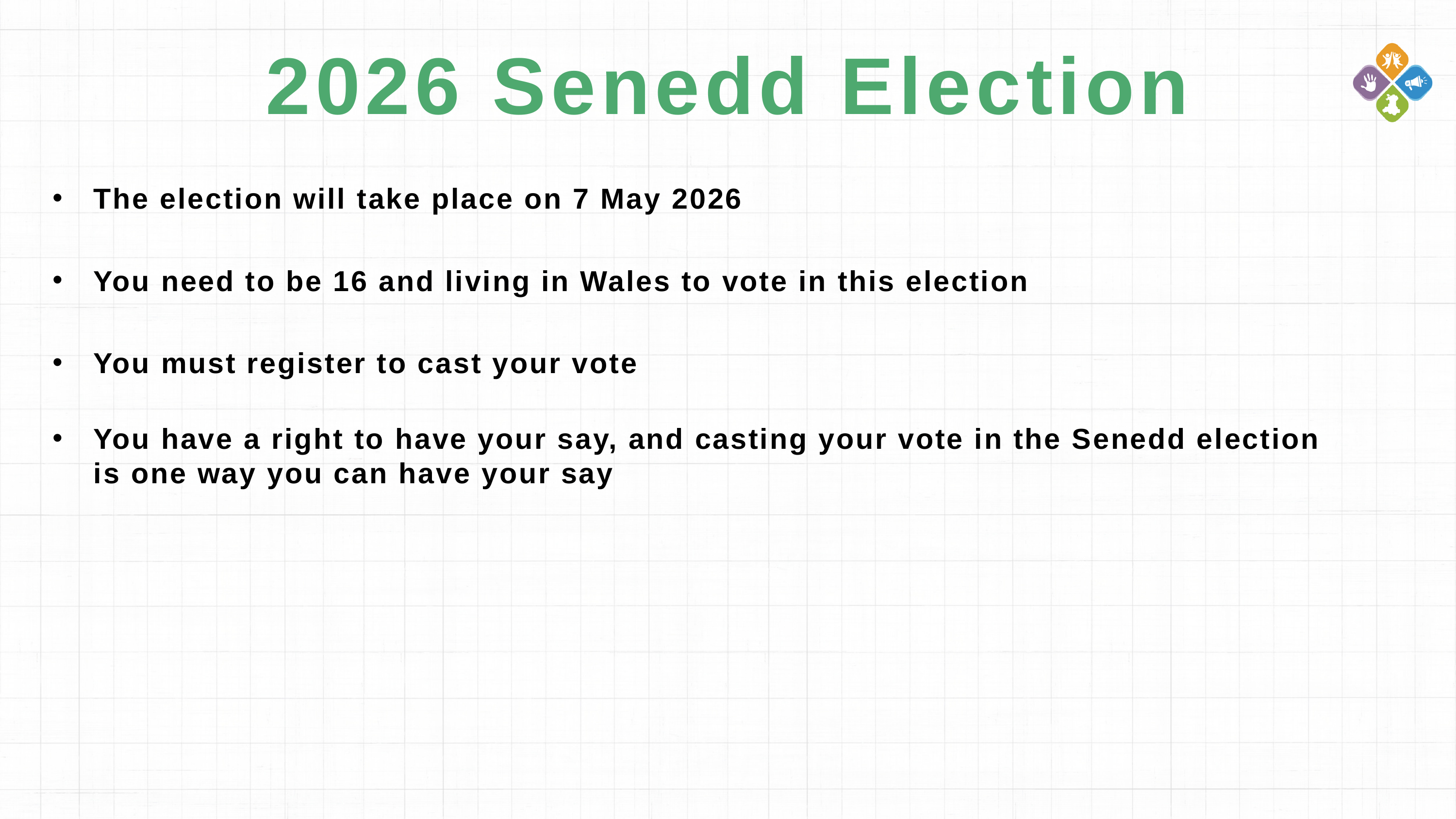

2026 Senedd Election

The election will take place on 7 May 2026

You need to be 16 and living in Wales to vote in this election

You must register to cast your vote

You have a right to have your say, and casting your vote in the Senedd election is one way you can have your say